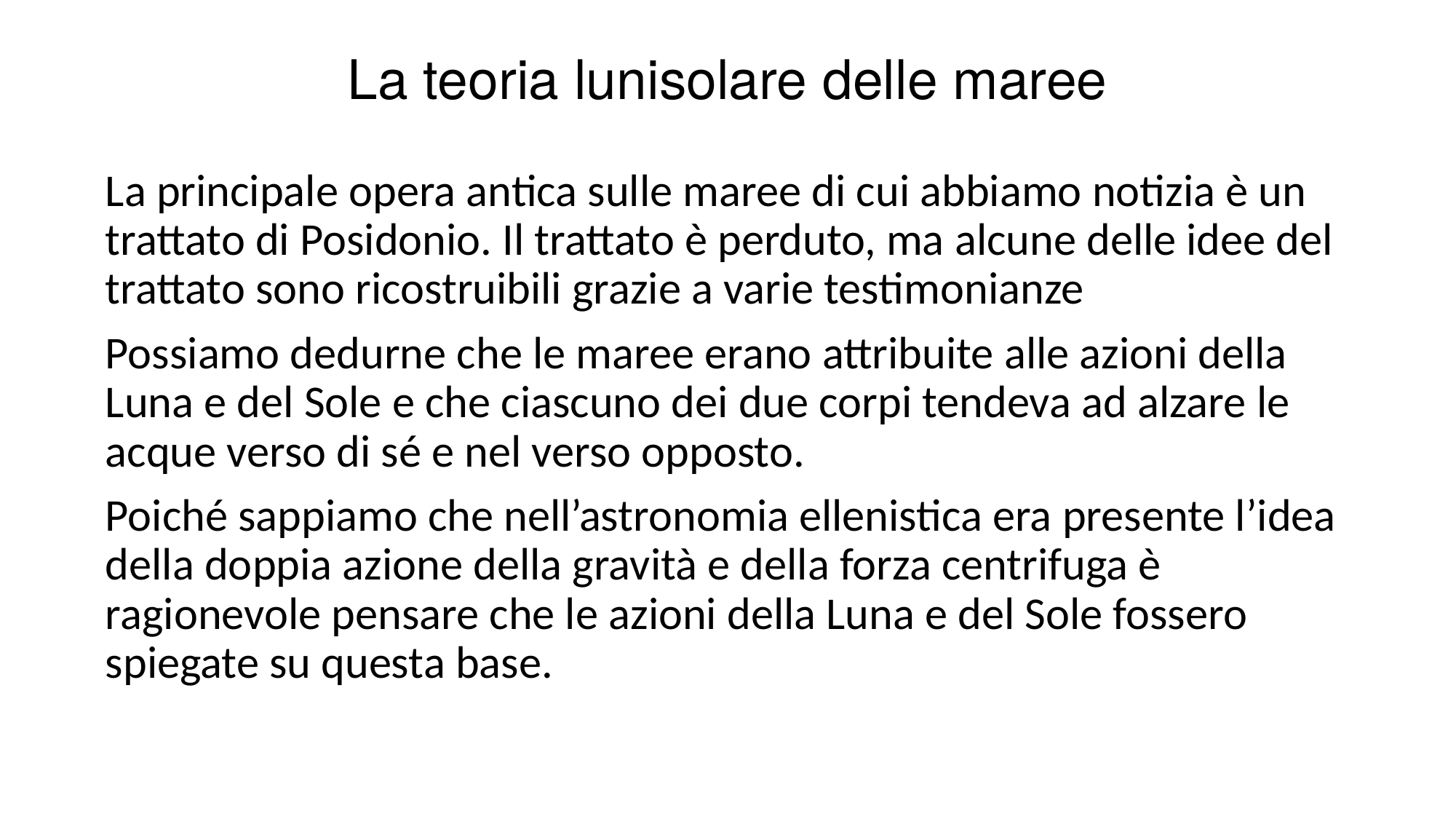

# La teoria lunisolare delle maree
La principale opera antica sulle maree di cui abbiamo notizia è un trattato di Posidonio. Il trattato è perduto, ma alcune delle idee del trattato sono ricostruibili grazie a varie testimonianze
Possiamo dedurne che le maree erano attribuite alle azioni della Luna e del Sole e che ciascuno dei due corpi tendeva ad alzare le acque verso di sé e nel verso opposto.
Poiché sappiamo che nell’astronomia ellenistica era presente l’idea della doppia azione della gravità e della forza centrifuga è ragionevole pensare che le azioni della Luna e del Sole fossero spiegate su questa base.